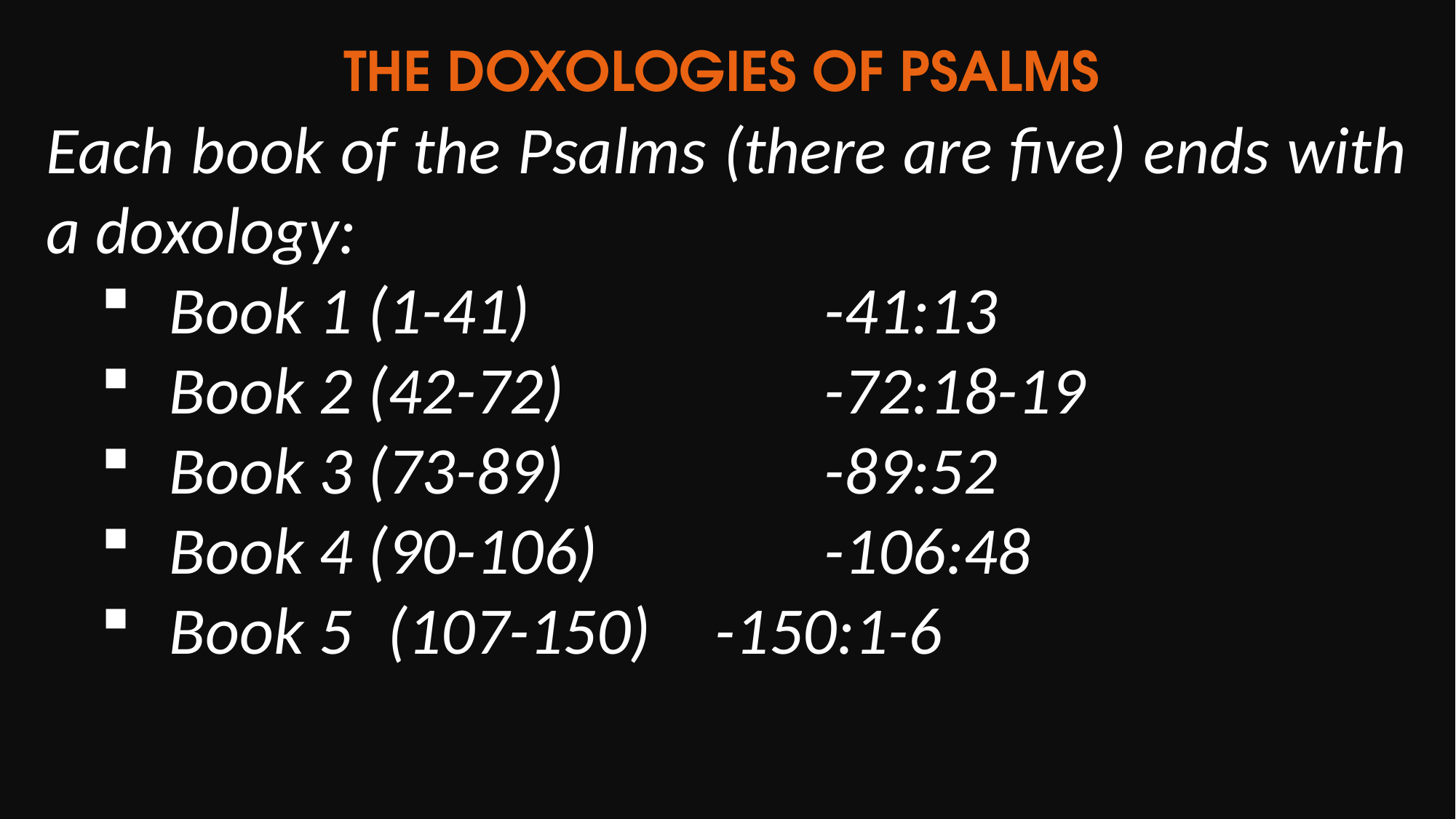

The Doxologies of Psalms
Each book of the Psalms (there are five) ends with a doxology:
Book 1 (1-41) 			-41:13
Book 2 (42-72)			-72:18-19
Book 3 (73-89)			-89:52
Book 4 (90-106) 		-106:48
Book 5	(107-150) 	-150:1-6